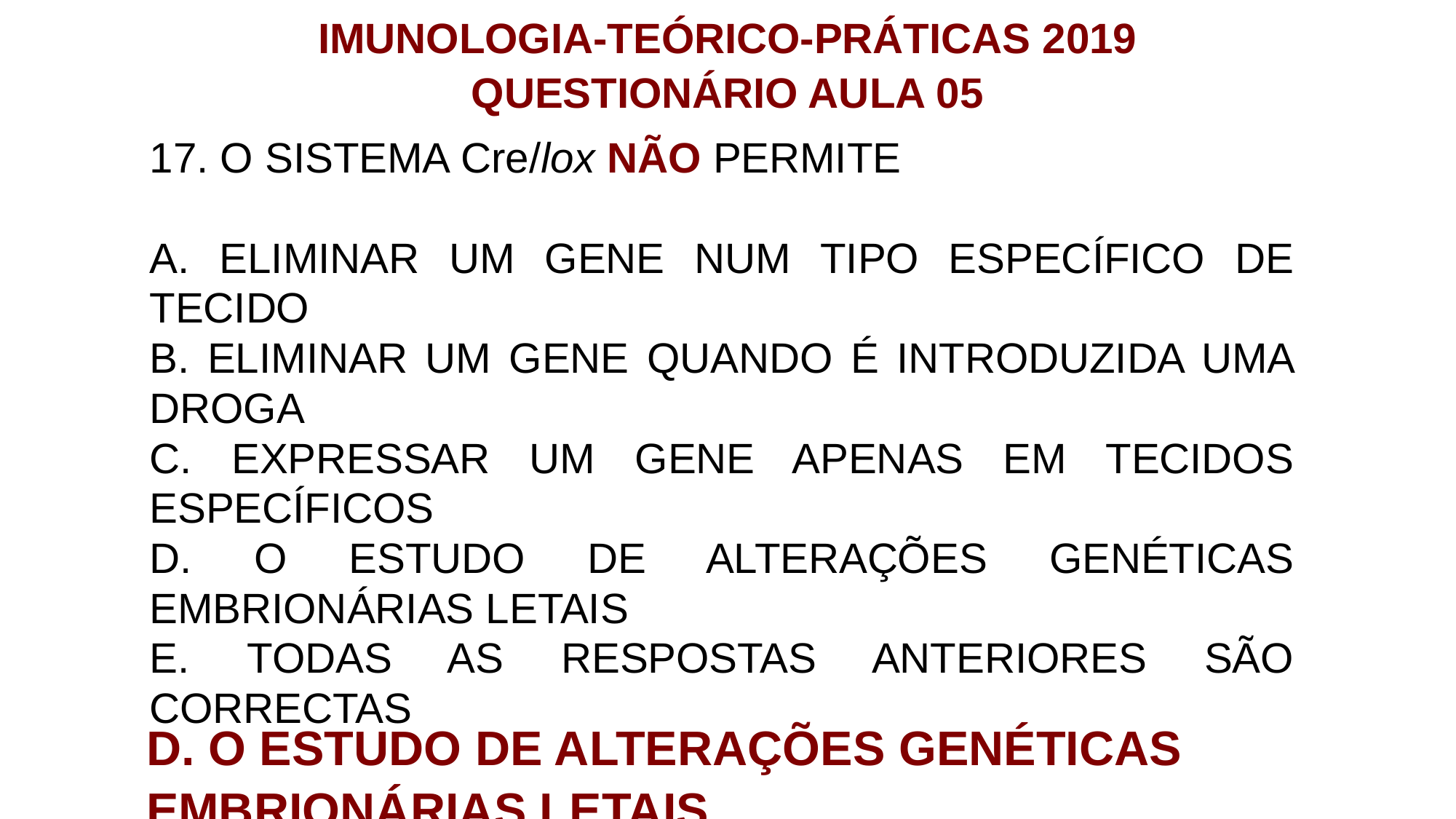

IMUNOLOGIA-TEÓRICO-PRÁTICAS 2019
QUESTIONÁRIO AULA 05
17. O SISTEMA Cre/lox NÃO PERMITE

A. ELIMINAR UM GENE NUM TIPO ESPECÍFICO DE TECIDO
B. ELIMINAR UM GENE QUANDO É INTRODUZIDA UMA DROGA
C. EXPRESSAR UM GENE APENAS EM TECIDOS ESPECÍFICOS
D. O ESTUDO DE ALTERAÇÕES GENÉTICAS EMBRIONÁRIAS LETAIS
E. TODAS AS RESPOSTAS ANTERIORES SÃO CORRECTAS
D. O ESTUDO DE ALTERAÇÕES GENÉTICAS EMBRIONÁRIAS LETAIS